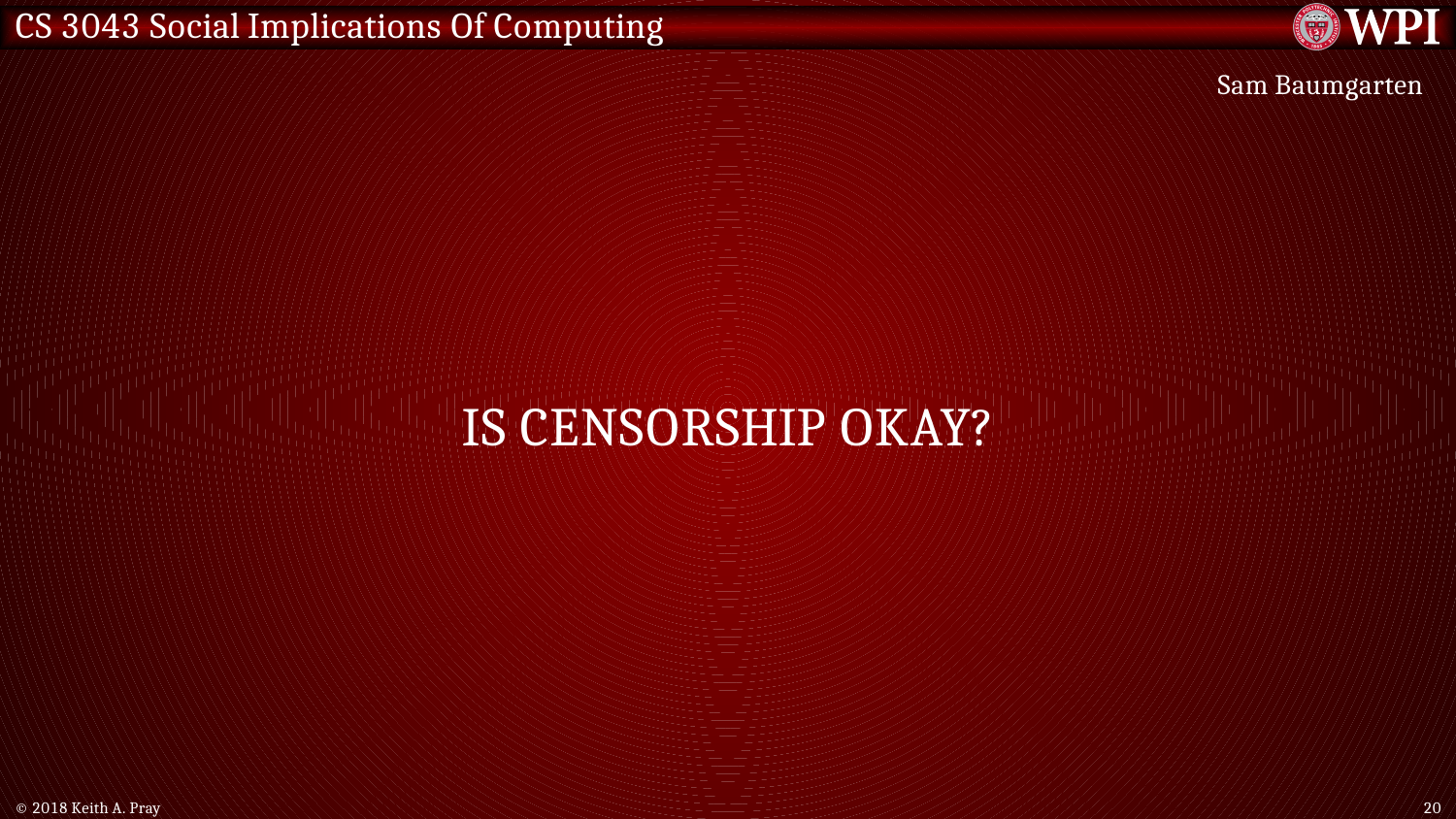

Sam Baumgarten
# Is Censorship Okay?
© 2018 Keith A. Pray
20